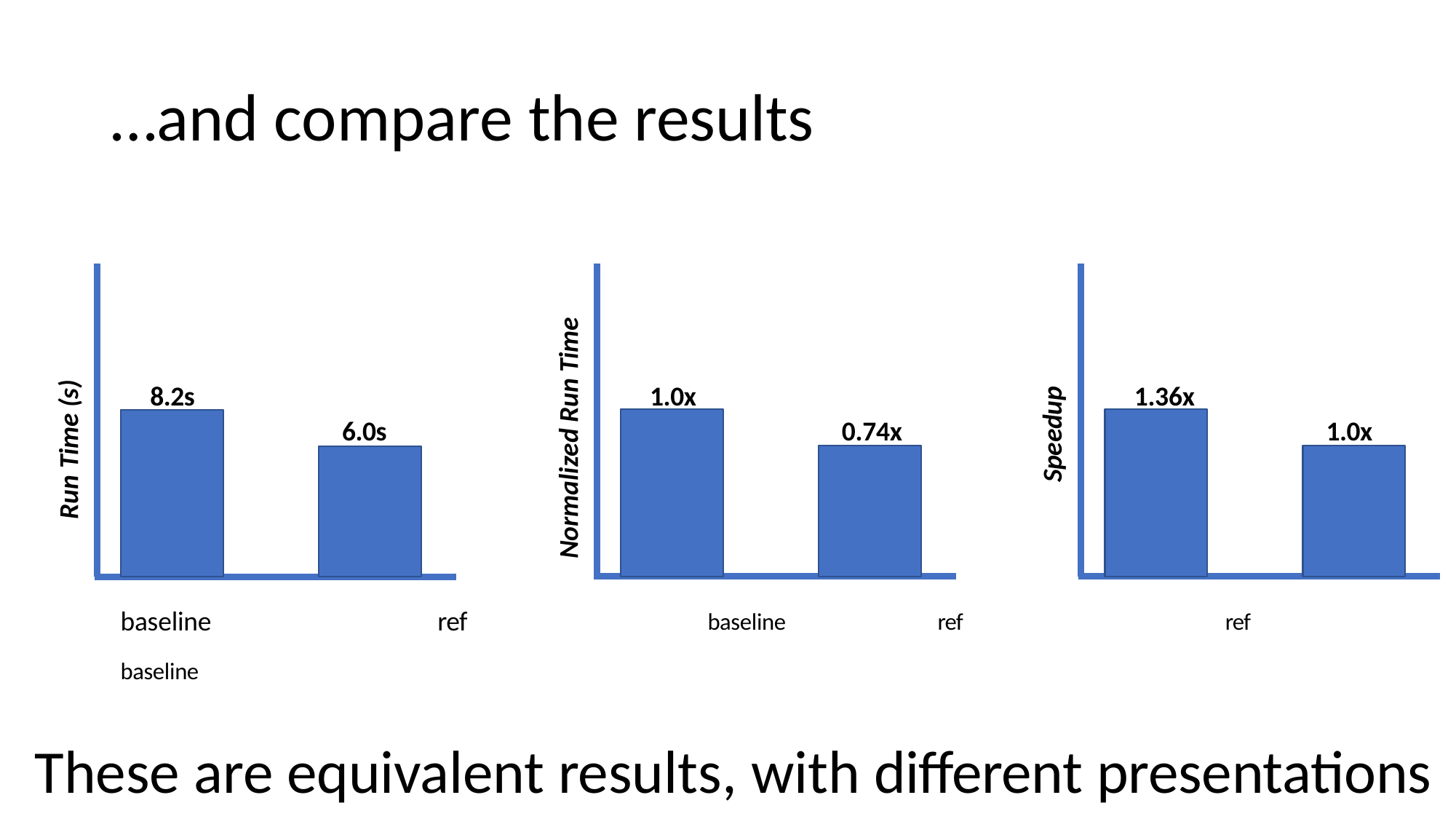

# …and compare the results

Normalized Run Time
1.0x
1.36x
8.2s
Run Time (s)
Speedup
0.74x
1.0x
6.0s
baseline	ref	baseline	ref	ref	baseline

These are equivalent results, with different presentations